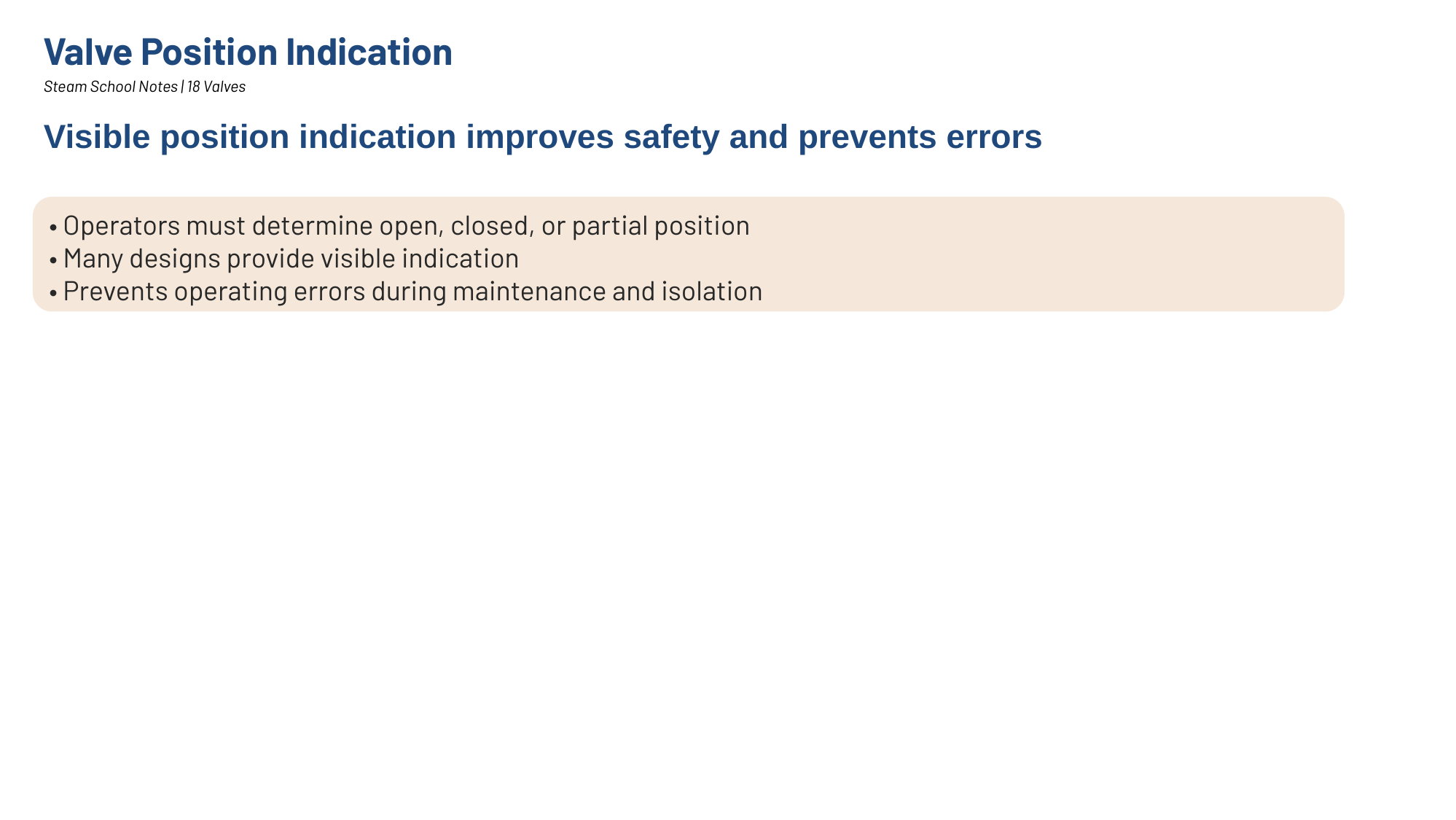

Valve Position Indication
Steam School Notes | 18 Valves
Visible position indication improves safety and prevents errors
• Operators must determine open, closed, or partial position
• Many designs provide visible indication
• Prevents operating errors during maintenance and isolation